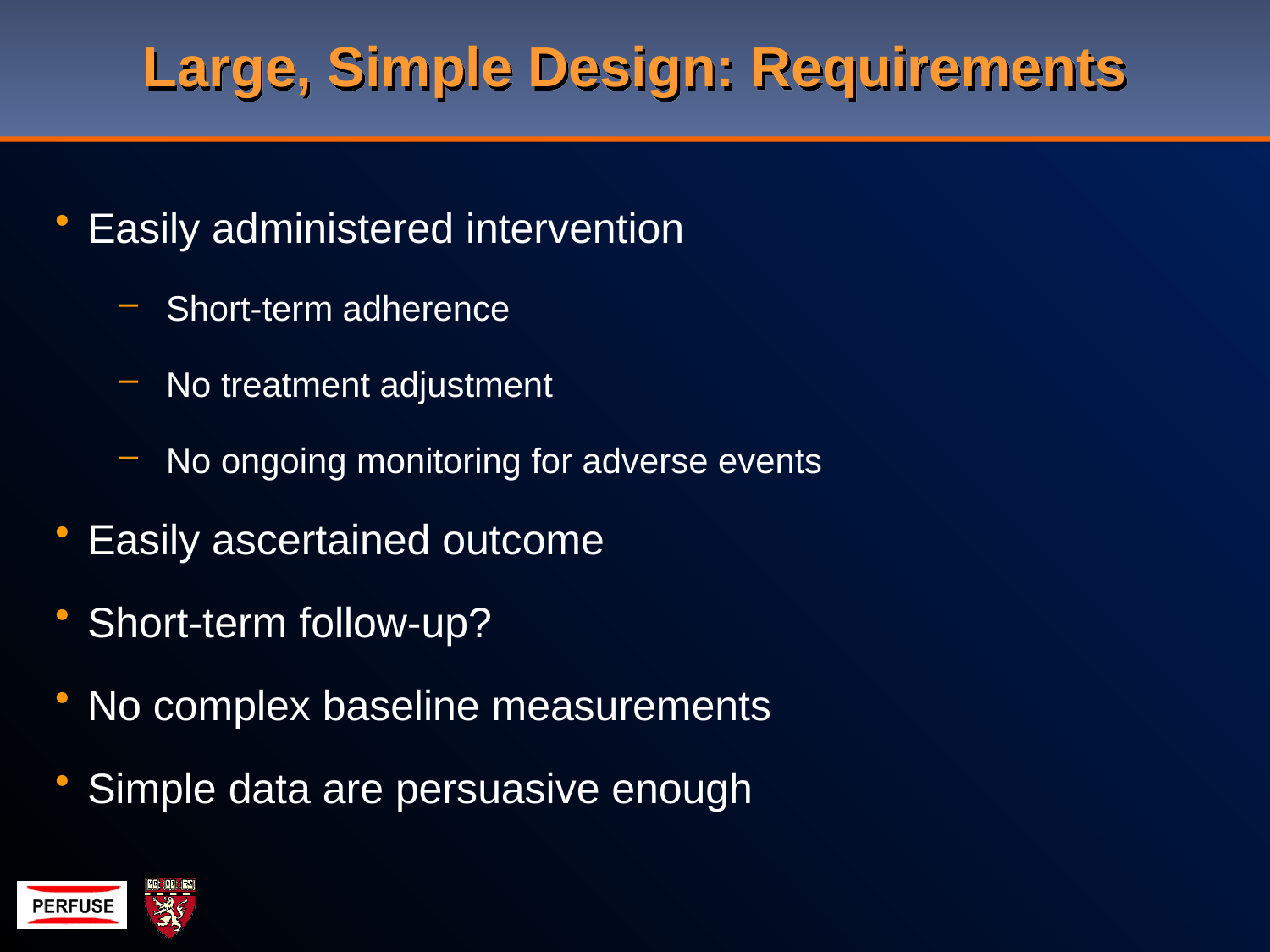

# Large, Simple Design: Requirements
Easily administered intervention
Short-term adherence
No treatment adjustment
No ongoing monitoring for adverse events
Easily ascertained outcome
Short-term follow-up?
No complex baseline measurements
Simple data are persuasive enough